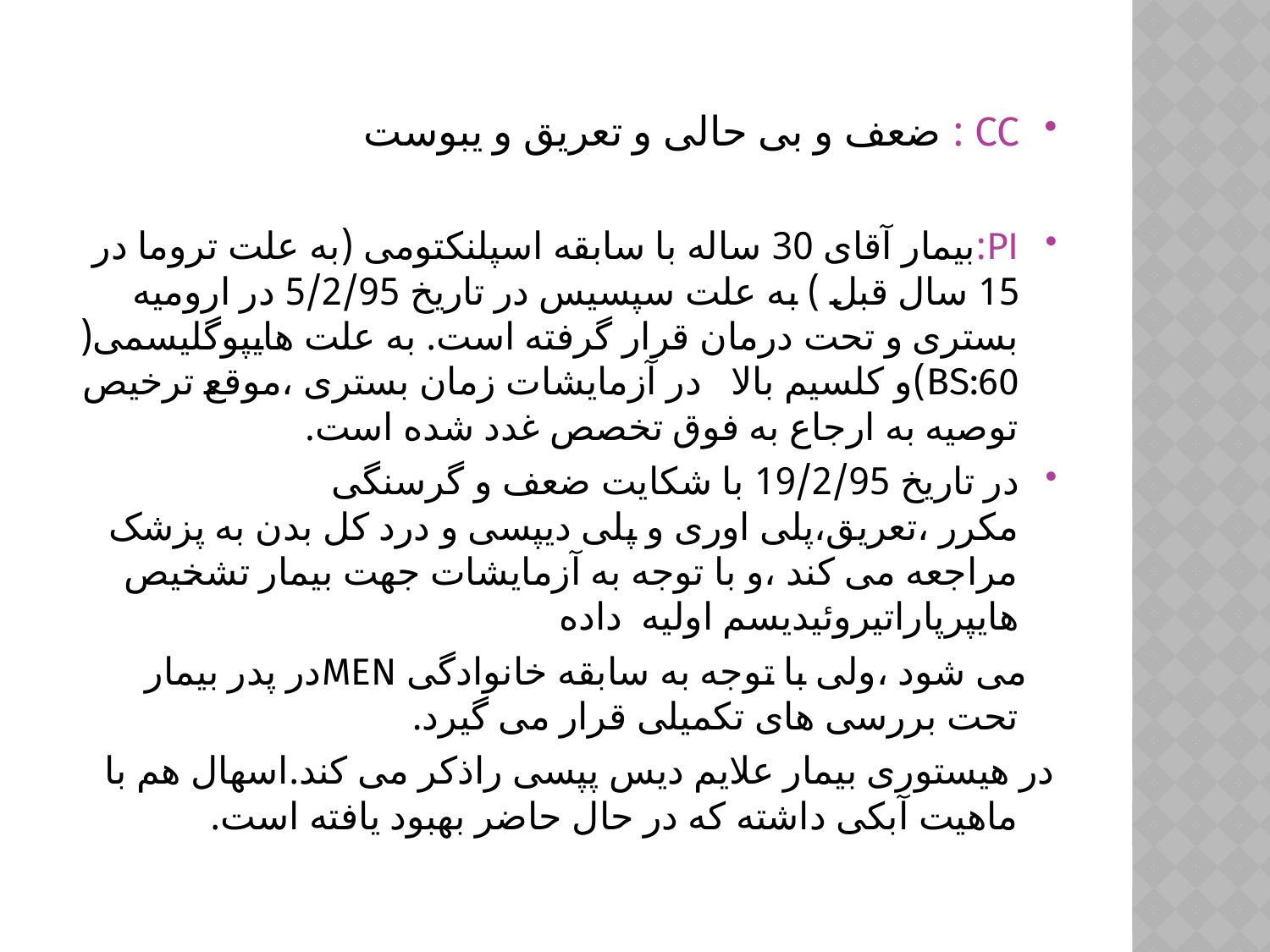

CC : ضعف و بی حالی و تعریق و یبوست

PI:بیمار آقای 30 ساله با سابقه اسپلنکتومی (به علت تروما در 15 سال قبل ) به علت سپسیس در تاریخ 5/2/95 در ارومیه بستری و تحت درمان قرار گرفته است. به علت هایپوگلیسمی( BS:60)و کلسیم بالا   در آزمایشات زمان بستری ،موقع ترخیص توصیه به ارجاع به فوق تخصص غدد شده است.
در تاریخ 19/2/95 با شکایت ضعف و گرسنگی مکرر ،تعریق،پلی اوری و پلی دیپسی و درد کل بدن به پزشک مراجعه می کند ،و با توجه به آزمایشات جهت بیمار تشخیص هایپرپاراتیروئیدیسم اولیه  داده
   می شود ،ولی با توجه به سابقه خانوادگی MENدر پدر بیمار تحت بررسی های تکمیلی قرار می گیرد.
در هیستوری بیمار علایم دیس پپسی راذکر می کند.اسهال هم با ماهیت آبکی داشته که در حال حاضر بهبود یافته است.